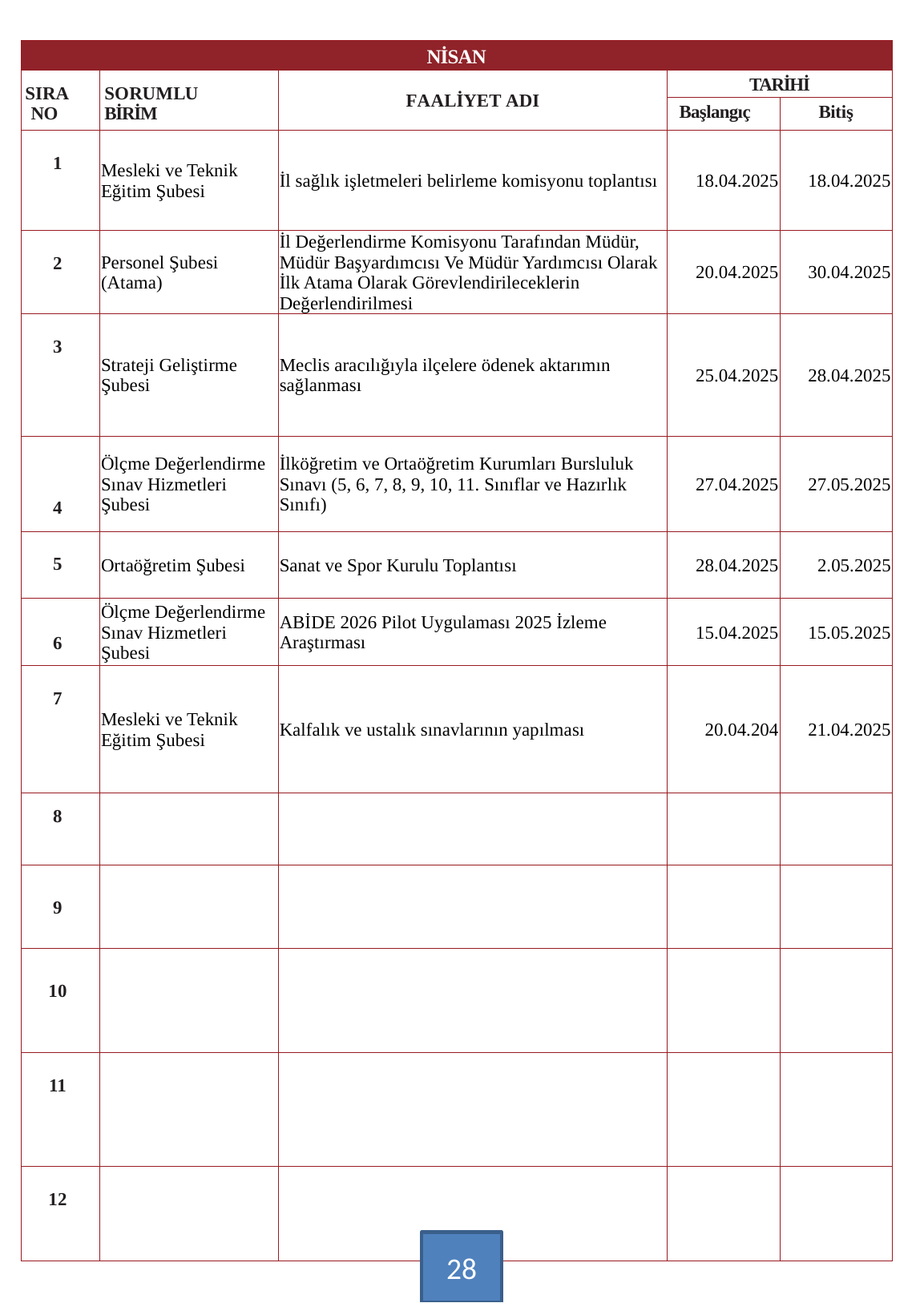

| NİSAN |  |  |  |  |
| --- | --- | --- | --- | --- |
| SIRA NO | SORUMLU BİRİM | FAALİYET ADI | TARİHİ |  |
|  |  |  | Başlangıç | Bitiş |
| 1 | Mesleki ve Teknik Eğitim Şubesi | İl sağlık işletmeleri belirleme komisyonu toplantısı | 18.04.2025 | 18.04.2025 |
| 2 | Personel Şubesi (Atama) | İl Değerlendirme Komisyonu Tarafından Müdür, Müdür Başyardımcısı Ve Müdür Yardımcısı Olarak İlk Atama Olarak Görevlendirileceklerin Değerlendirilmesi | 20.04.2025 | 30.04.2025 |
| 3 | Strateji Geliştirme Şubesi | Meclis aracılığıyla ilçelere ödenek aktarımın sağlanması | 25.04.2025 | 28.04.2025 |
| 4 | Ölçme Değerlendirme Sınav Hizmetleri Şubesi | İlköğretim ve Ortaöğretim Kurumları Bursluluk Sınavı (5, 6, 7, 8, 9, 10, 11. Sınıflar ve Hazırlık Sınıfı) | 27.04.2025 | 27.05.2025 |
| 5 | Ortaöğretim Şubesi | Sanat ve Spor Kurulu Toplantısı | 28.04.2025 | 2.05.2025 |
| 6 | Ölçme Değerlendirme Sınav Hizmetleri Şubesi | ABİDE 2026 Pilot Uygulaması 2025 İzleme Araştırması | 15.04.2025 | 15.05.2025 |
| 7 | Mesleki ve Teknik Eğitim Şubesi | Kalfalık ve ustalık sınavlarının yapılması | 20.04.204 | 21.04.2025 |
| 8 |  |  |  |  |
| 9 |  |  |  |  |
| 10 |  |  |  |  |
| 11 |  |  |  |  |
| 12 |  |  |  |  |
28